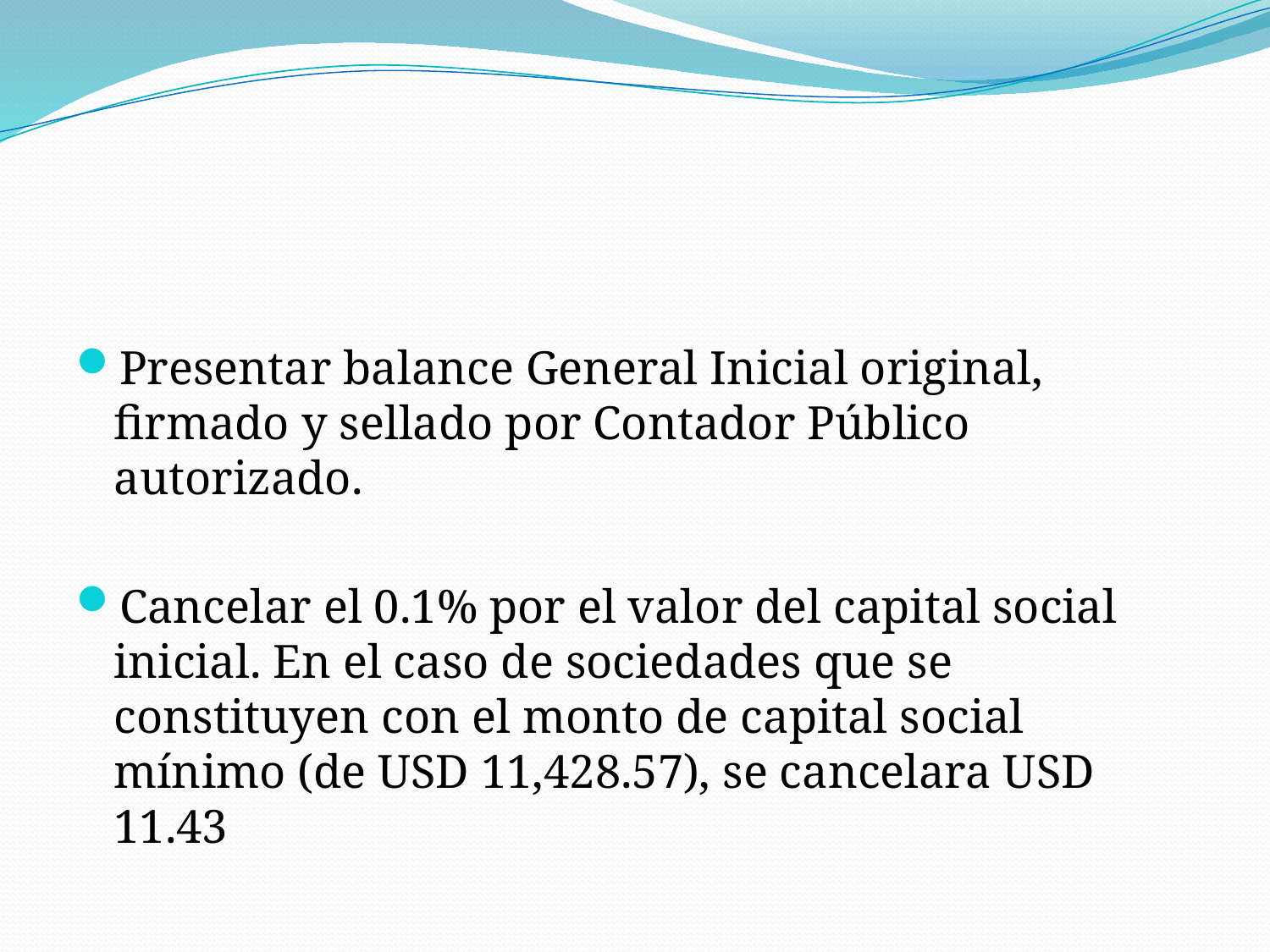

#

Presentar balance General Inicial original, firmado y sellado por Contador Público autorizado.

Cancelar el 0.1% por el valor del capital social inicial. En el caso de sociedades que se constituyen con el monto de capital social mínimo (de USD 11,428.57), se cancelara USD 11.43